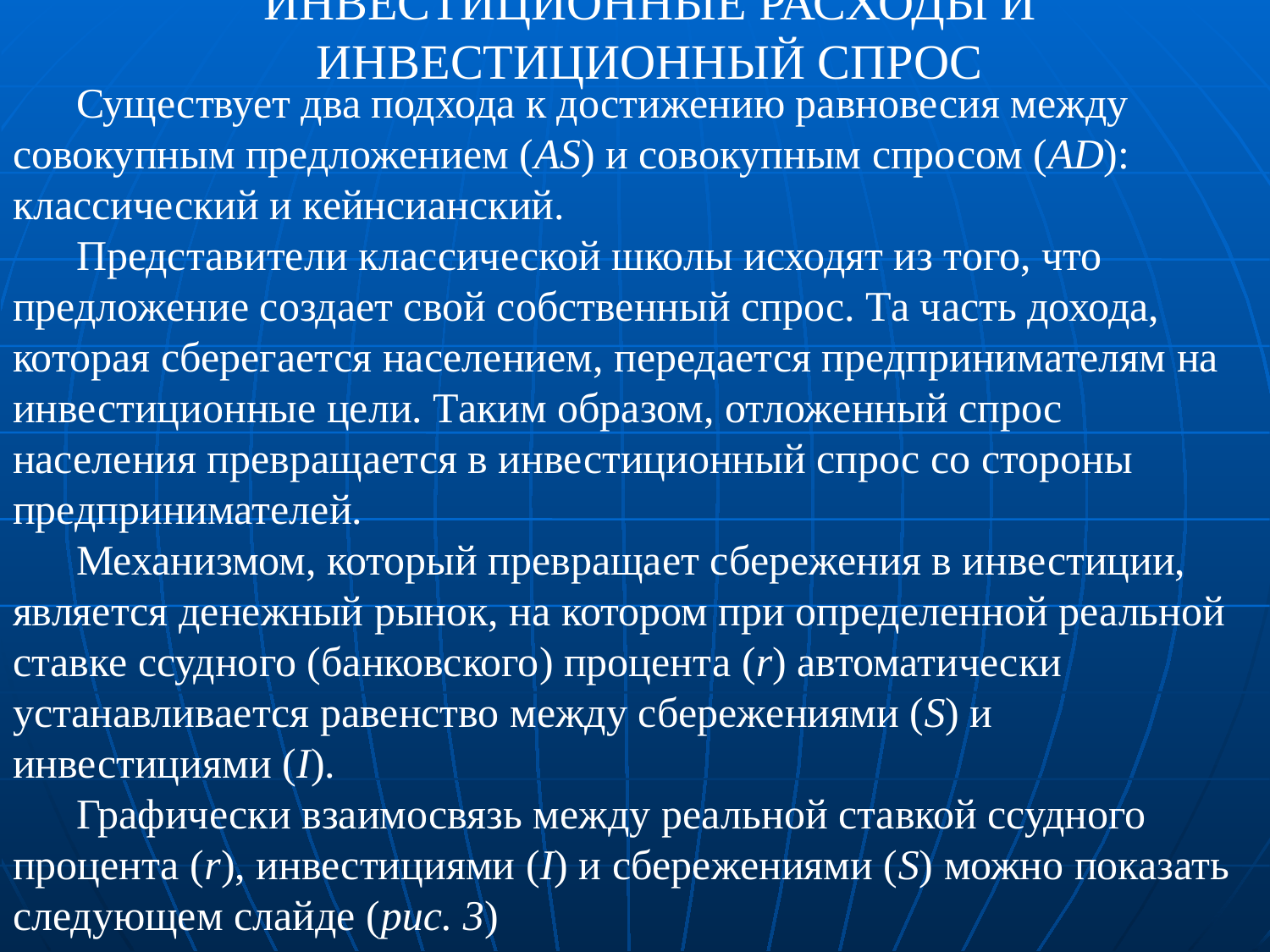

# Инвестиционные расходы и инвестиционный спрос
Существует два подхода к достижению равновесия между совокупным предложением (АS) и совокупным спросом (AD): классический и кейнсианский.
Представители классической школы исходят из того, что предложение создает свой собственный спрос. Та часть дохода, которая сберегается населением, передается предпринимателям на инвестиционные цели. Таким образом, отложенный спрос населения превращается в инвестиционный спрос со стороны предпринимателей.
Механизмом, который превращает сбережения в инвестиции, является денежный рынок, на котором при определенной реальной ставке ссудного (банковского) процента (r) автоматически устанавливается равенство между сбережениями (S) и инвестициями (I).
Графически взаимосвязь между реальной ставкой ссудного процента (r), инвестициями (I) и сбережениями (S) можно показать следующем слайде (рис. 3)